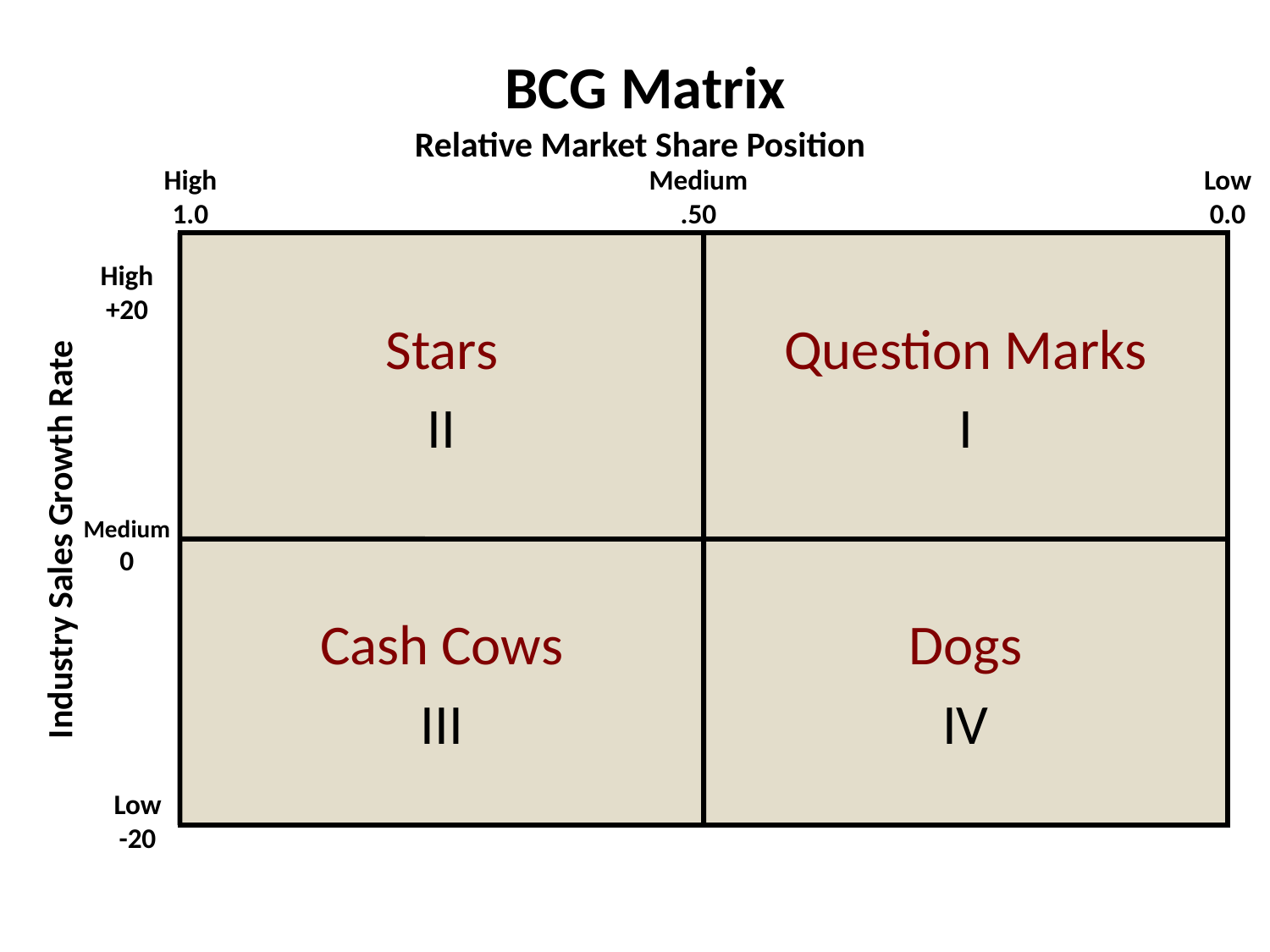

# BCG Matrix
Relative Market Share Position
High
1.0
Medium
.50
Low
0.0
Stars
II

Question Marks
I

Cash Cows
III

Dogs
IV

Industry Sales Growth Rate
High
+20
Medium
0
Low
-20